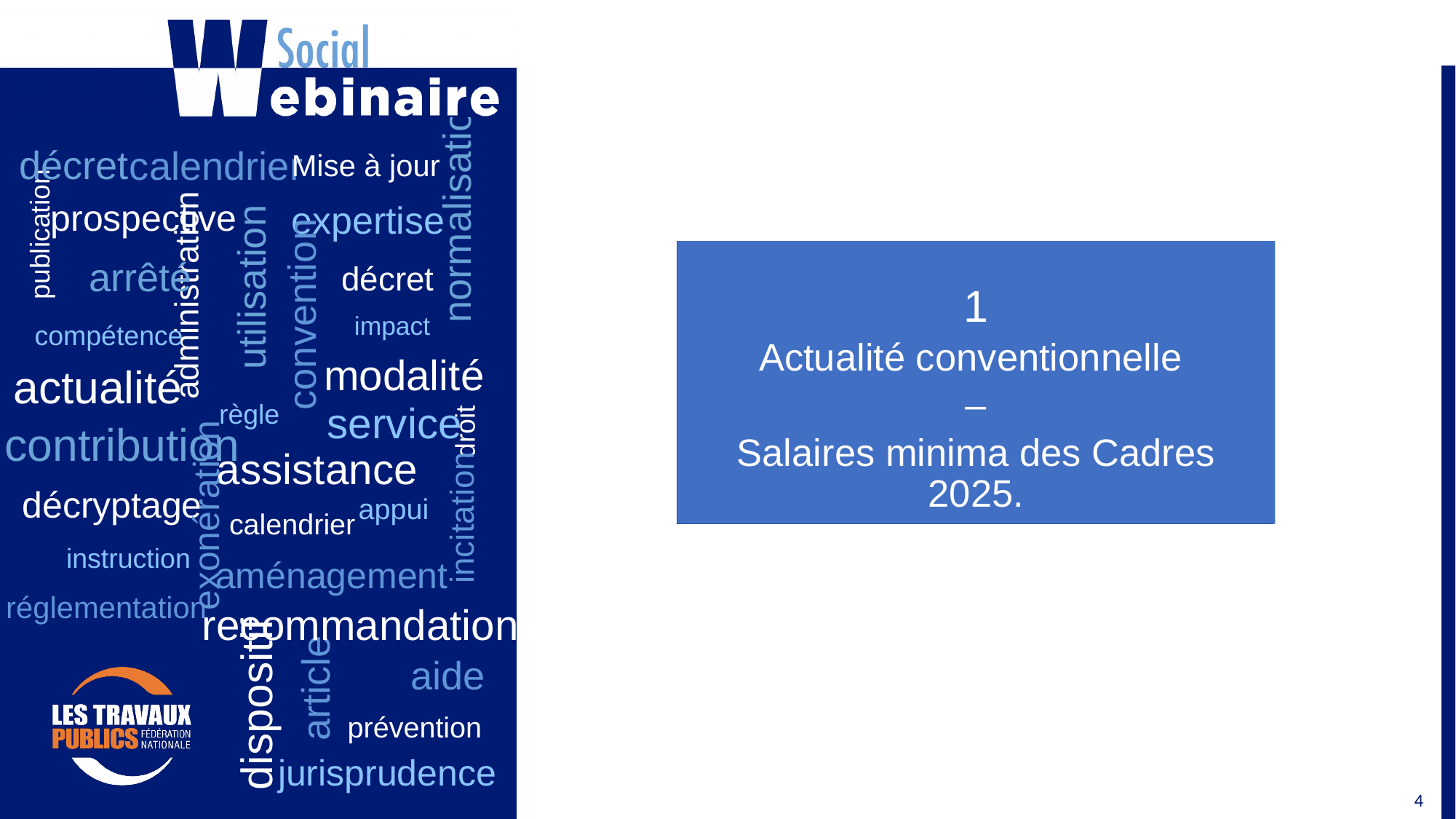

1
Actualité conventionnelle
–
Salaires minima des Cadres 2025.